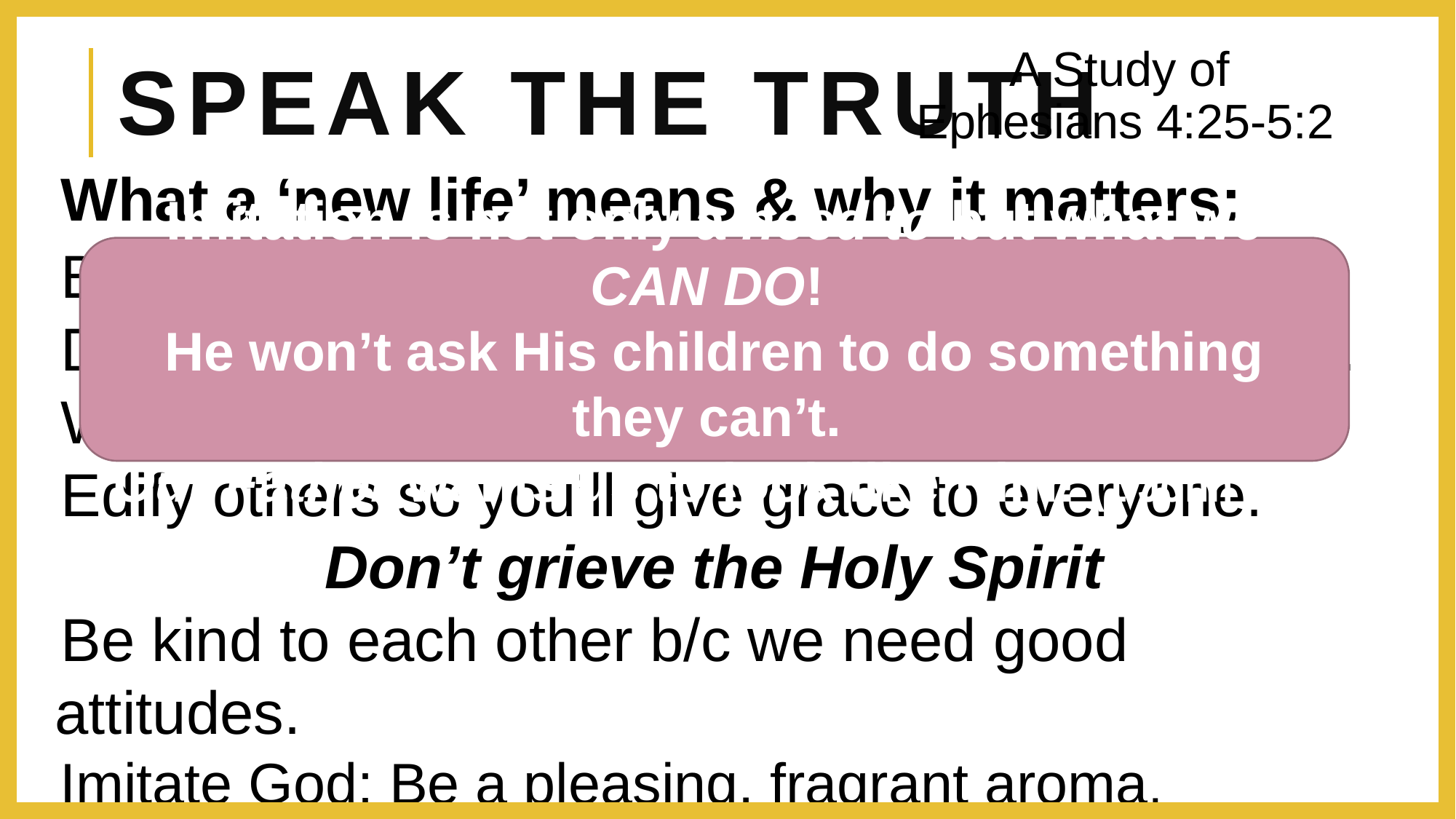

# Speak The Truth
A Study of
Ephesians 4:25-5:2
What a ‘new life’ means & why it matters:
Be truthful because deception hurts all of us.
Don’t let the devil divide us with anger & anxiety.
Work with your hands to share with the needy.
Edify others so you’ll give grace to everyone.
Don’t grieve the Holy Spirit
Be kind to each other b/c we need good attitudes.
Imitate God: Be a pleasing, fragrant aroma. [2Co2:14-17]
Imitation is not only a need to but what we CAN DO!
He won’t ask His children to do something they can’t.
Our Father wants us to look like Him! (1 John 3:1)